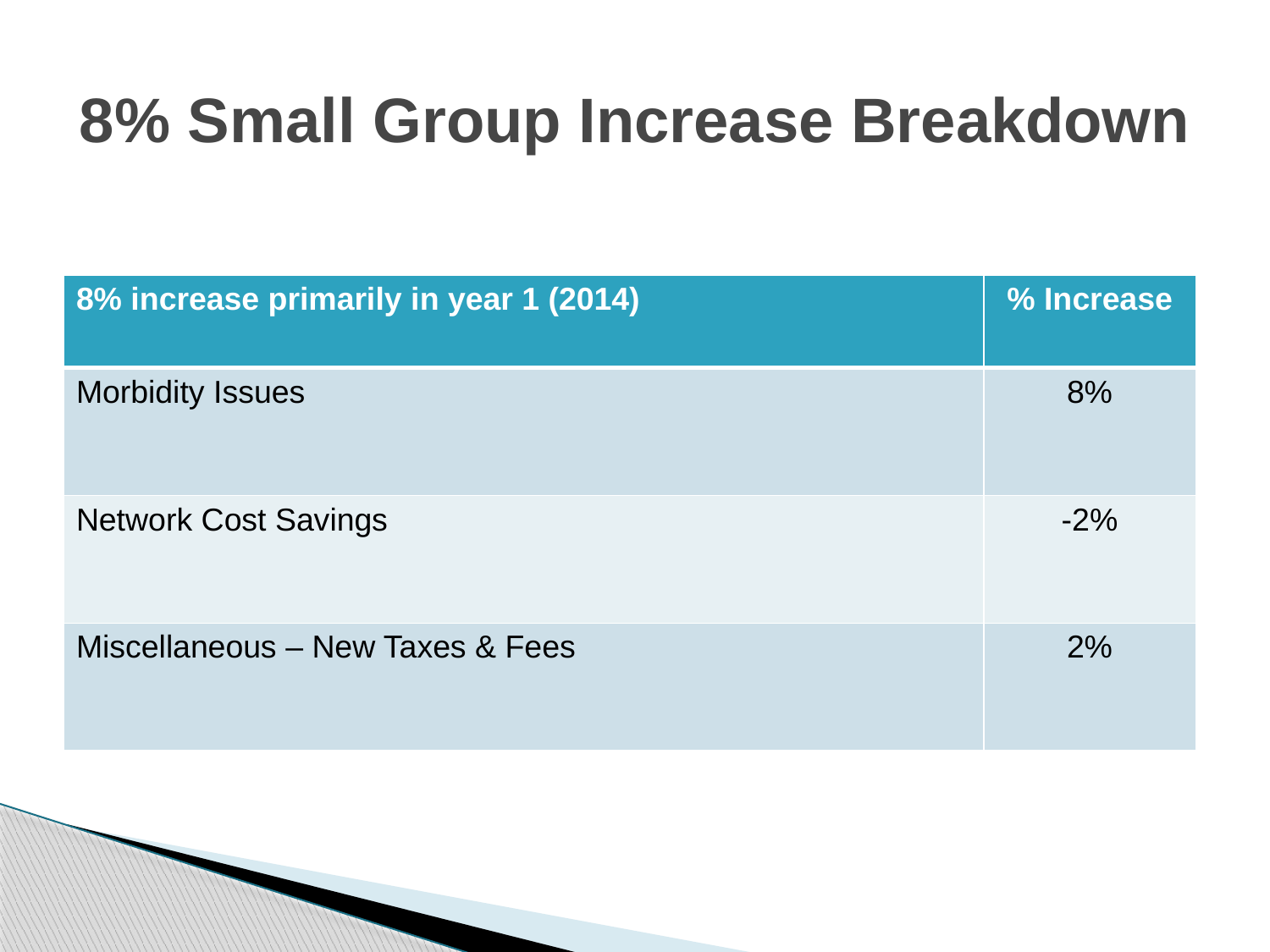

# 8% Small Group Increase Breakdown

| 8% increase primarily in year 1 (2014) | % Increase |
| --- | --- |
| Morbidity Issues | 8% |
| Network Cost Savings | -2% |
| Miscellaneous – New Taxes & Fees | 2% |